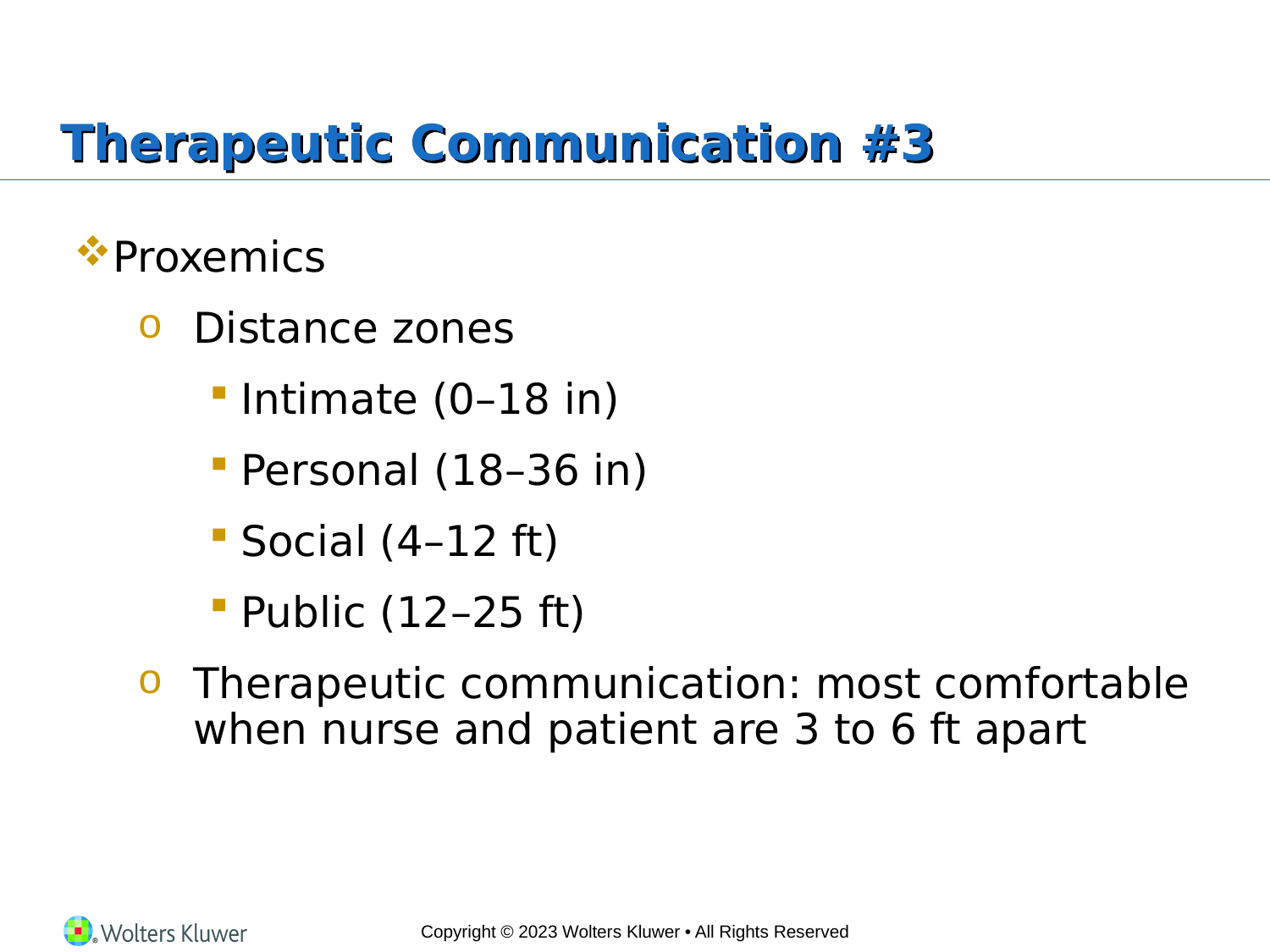

# Therapeutic Communication #3
Proxemics
Distance zones
Intimate (0–18 in)
Personal (18–36 in)
Social (4–12 ft)
Public (12–25 ft)
Therapeutic communication: most comfortable when nurse and patient are 3 to 6 ft apart